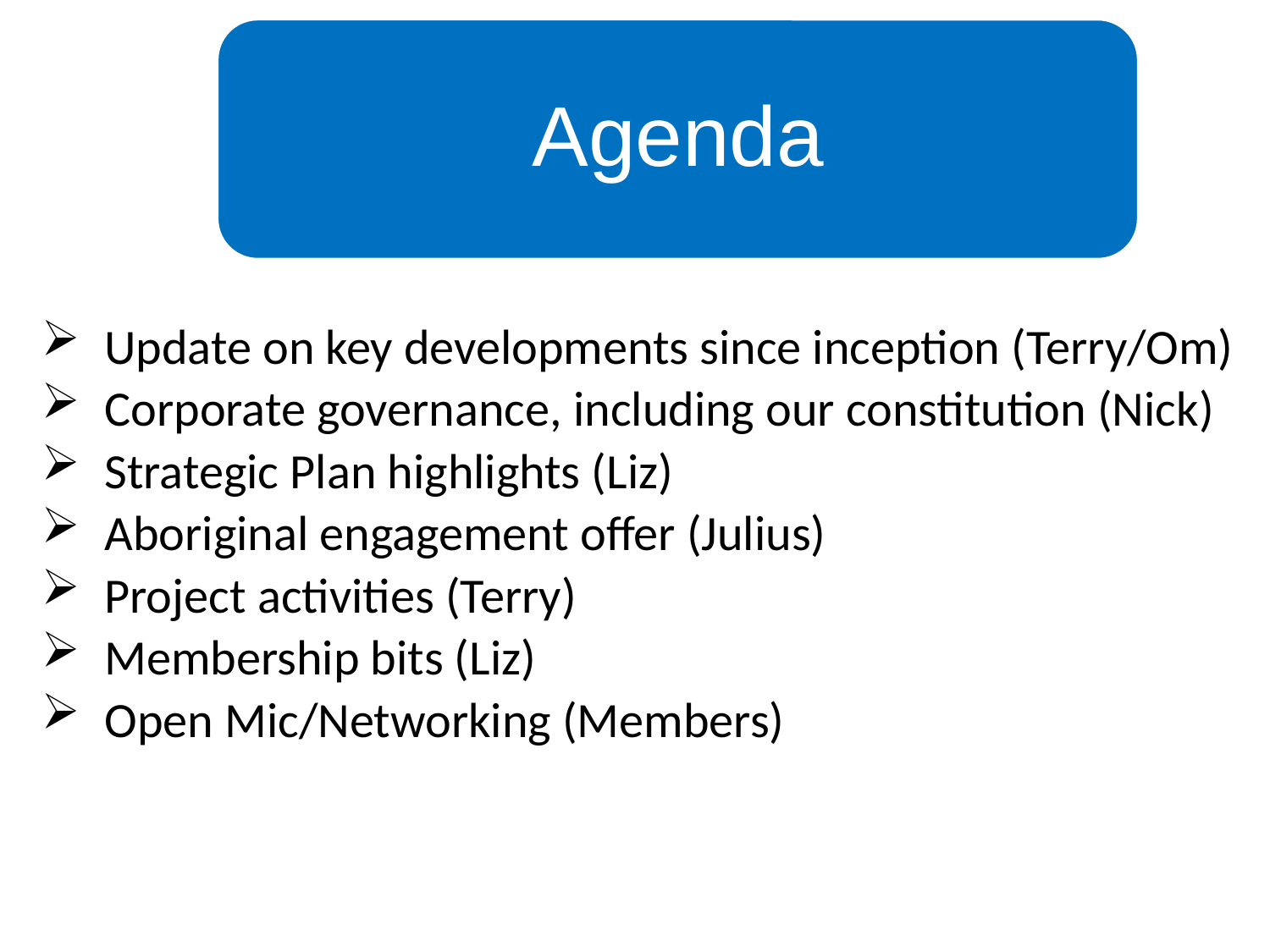

Agenda
Update on key developments since inception (Terry/Om)
Corporate governance, including our constitution (Nick)
Strategic Plan highlights (Liz)
Aboriginal engagement offer (Julius)
Project activities (Terry)
Membership bits (Liz)
Open Mic/Networking (Members)